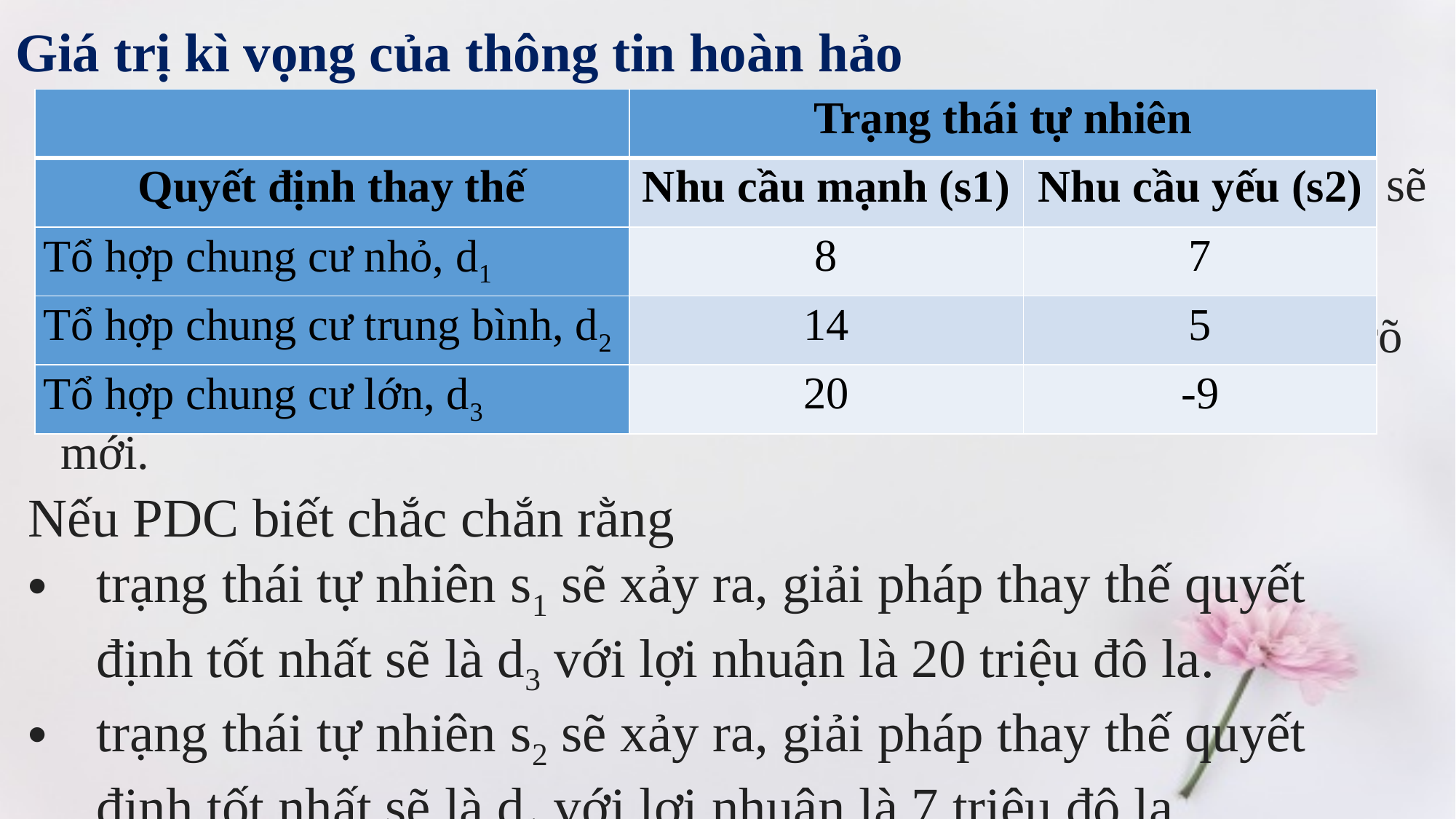

Giá trị kì vọng của thông tin hoàn hảo
|  | Trạng thái tự nhiên |  |
| --- | --- | --- |
| Quyết định thay thế | Nhu cầu mạnh (s1) | Nhu cầu yếu (s2) |
| Tổ hợp chung cư nhỏ, d1 | 8 | 7 |
| Tổ hợp chung cư trung bình, d2 | 14 | 5 |
| Tổ hợp chung cư lớn, d3 | 20 | -9 |
Giả định rằng PDC có thể xác định chắc chắn khi có thông tin hoàn hảo về các trạng thái trước khi đưa ra quyết định trạng thái tự nhiên sẽ xảy ra => chiến lược
 Một chiến lược quyết định đơn giản là một quy tắc quyết định chỉ rõ quyết định thay thế được lựa chọn sau khi có thông tin (hoàn hảo)  mới.

Nếu PDC biết chắc chắn rằng
trạng thái tự nhiên s1 sẽ xảy ra, giải pháp thay thế quyết định tốt nhất sẽ là d3 với lợi nhuận là 20 triệu đô la.
trạng thái tự nhiên s2 sẽ xảy ra, giải pháp thay thế quyết định tốt nhất sẽ là d1 với lợi nhuận là 7 triệu đô la.